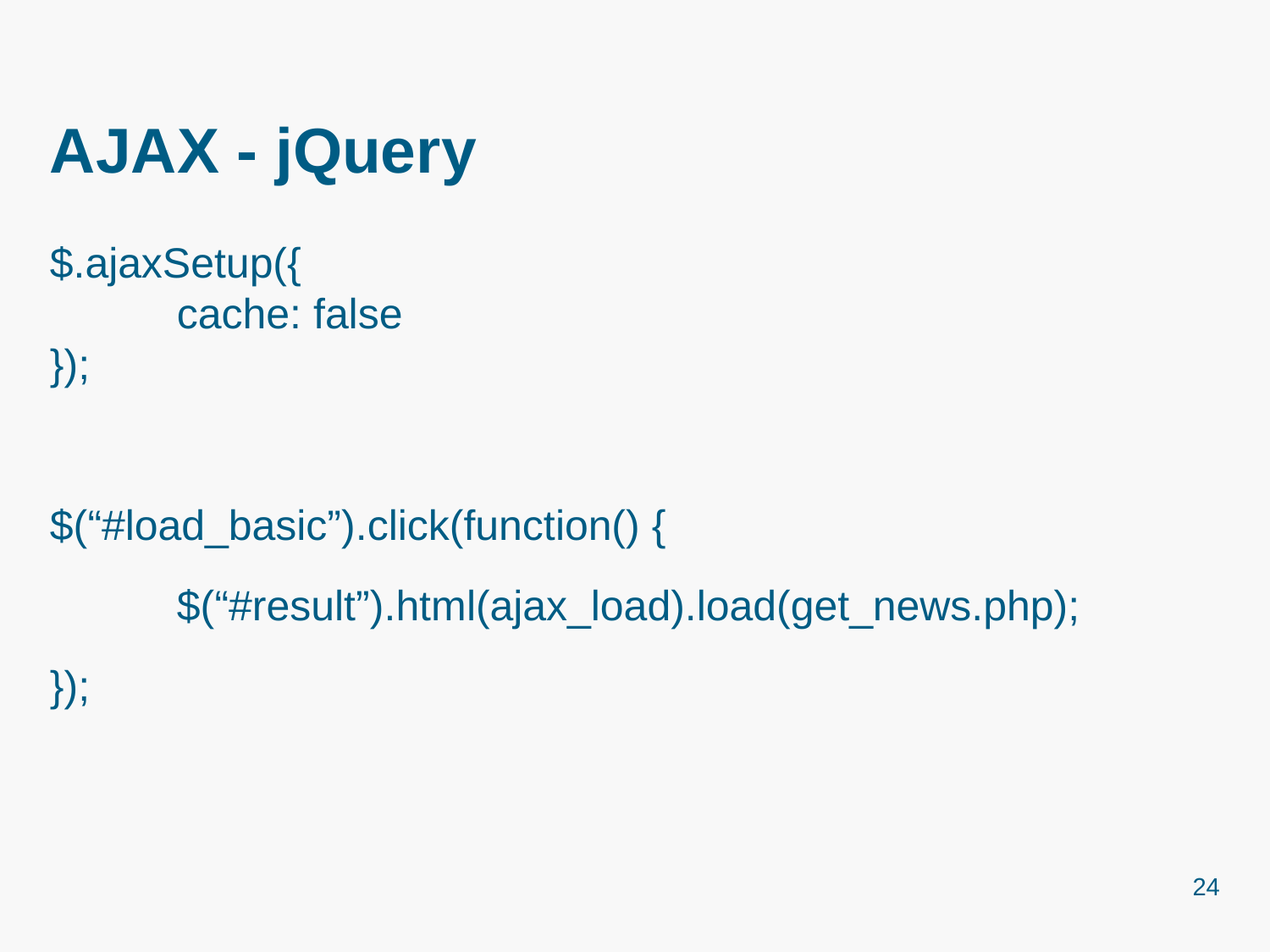

# AJAX - jQuery
$.ajaxSetup({
	cache: false
});

$(“#load_basic”).click(function() {
	$(“#result”).html(ajax_load).load(get_news.php);
});

24